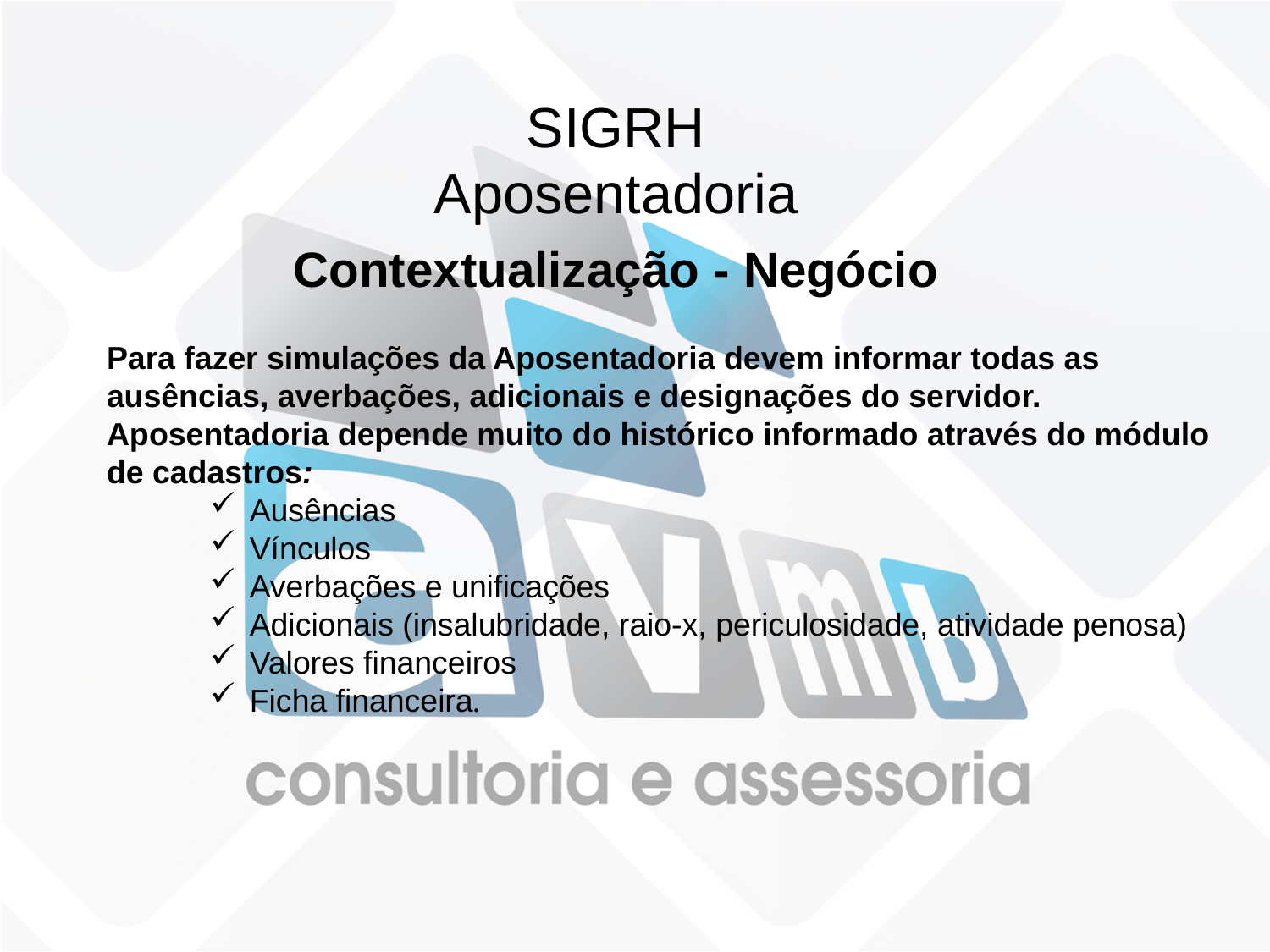

SIGRH
Aposentadoria

Contextualização - Negócio
Para fazer simulações da Aposentadoria devem informar todas as ausências, averbações, adicionais e designações do servidor.
Aposentadoria depende muito do histórico informado através do módulo de cadastros:
Ausências
Vínculos
Averbações e unificações
Adicionais (insalubridade, raio-x, periculosidade, atividade penosa)
Valores financeiros
Ficha financeira.